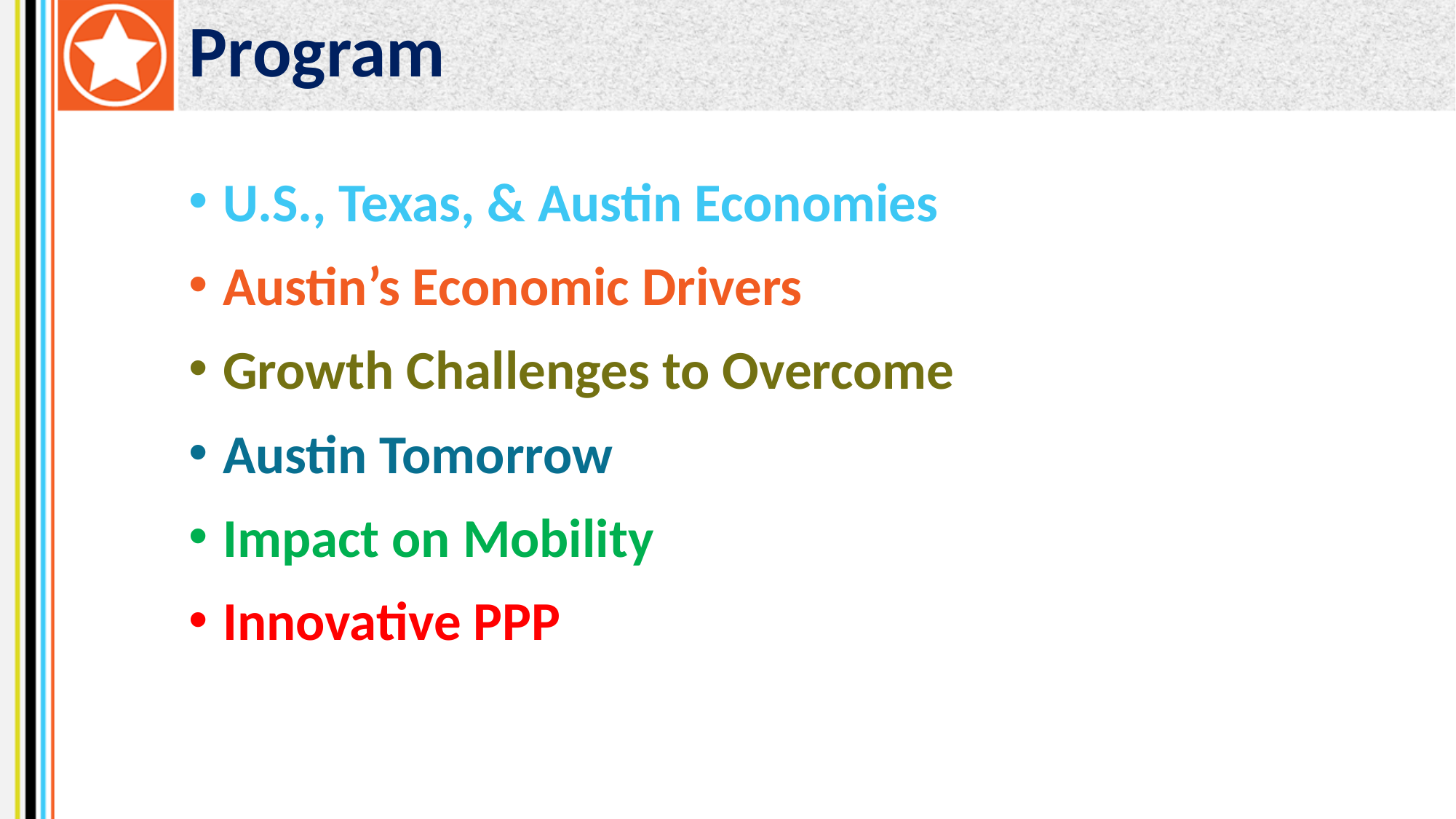

Program
U.S., Texas, & Austin Economies
Austin’s Economic Drivers
Growth Challenges to Overcome
Austin Tomorrow
Impact on Mobility
Innovative PPP